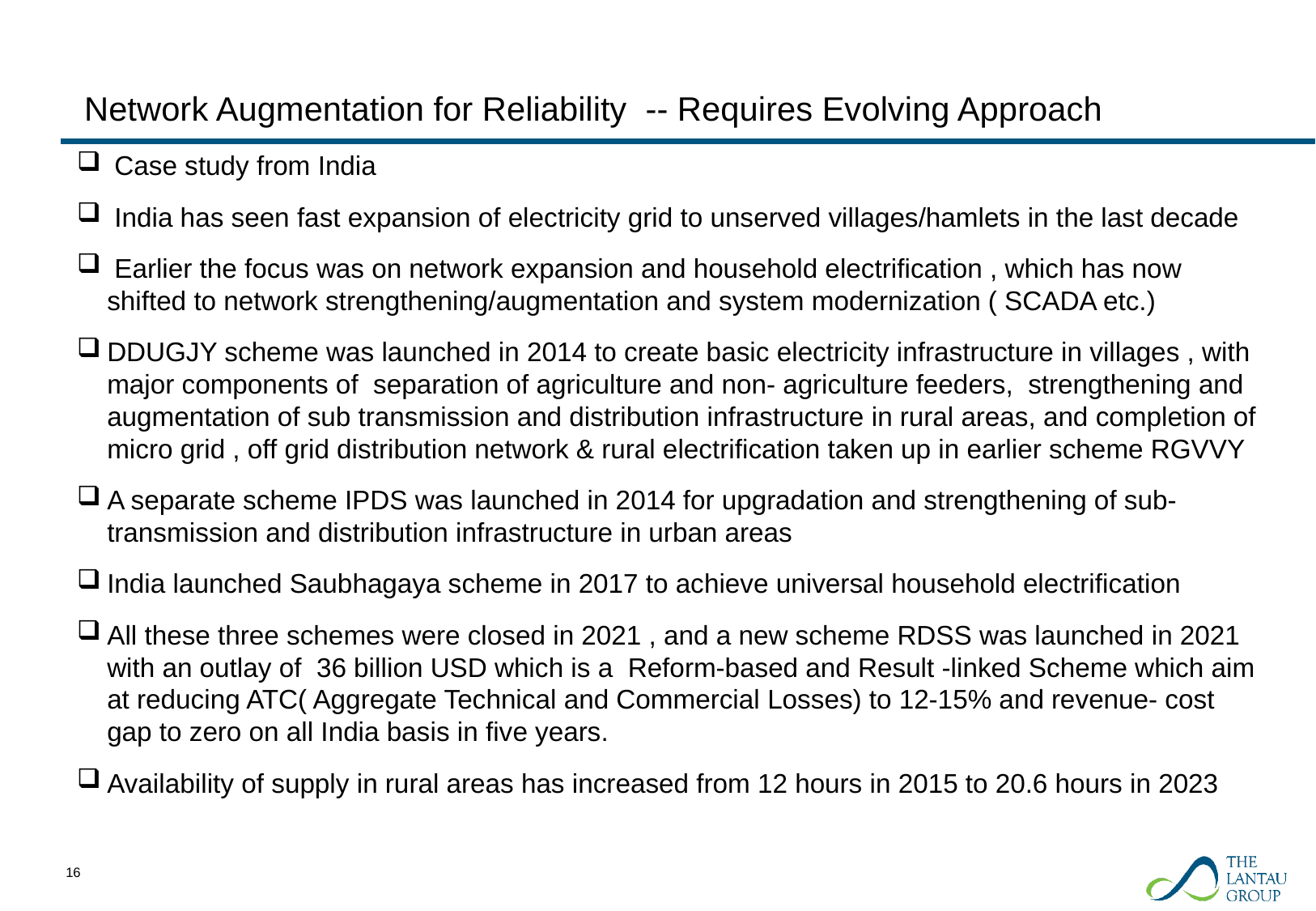

# Network Augmentation for Reliability  -- Requires Evolving Approach
 Case study from India
 India has seen fast expansion of electricity grid to unserved villages/hamlets in the last decade
 Earlier the focus was on network expansion and household electrification , which has now shifted to network strengthening/augmentation and system modernization ( SCADA etc.)
DDUGJY scheme was launched in 2014 to create basic electricity infrastructure in villages , with major components of  separation of agriculture and non- agriculture feeders,  strengthening and augmentation of sub transmission and distribution infrastructure in rural areas, and completion of micro grid , off grid distribution network & rural electrification taken up in earlier scheme RGVVY
A separate scheme IPDS was launched in 2014 for upgradation and strengthening of sub-transmission and distribution infrastructure in urban areas
India launched Saubhagaya scheme in 2017 to achieve universal household electrification
All these three schemes were closed in 2021 , and a new scheme RDSS was launched in 2021 with an outlay of  36 billion USD which is a  Reform-based and Result -linked Scheme which aim at reducing ATC( Aggregate Technical and Commercial Losses) to 12-15% and revenue- cost gap to zero on all India basis in five years.
Availability of supply in rural areas has increased from 12 hours in 2015 to 20.6 hours in 2023

16